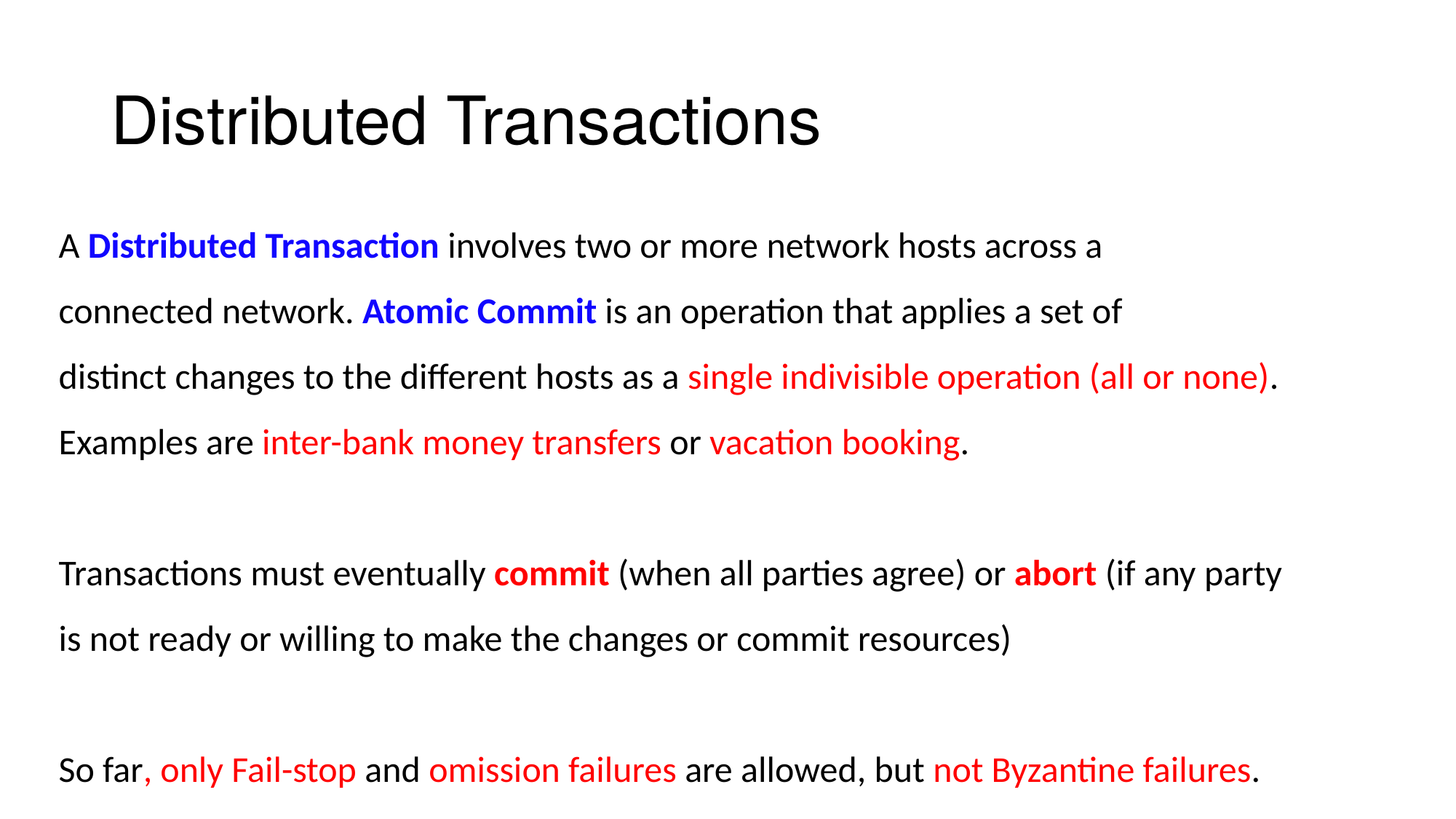

# Distributed Transactions
A Distributed Transaction involves two or more network hosts across a
connected network. Atomic Commit is an operation that applies a set of
distinct changes to the different hosts as a single indivisible operation (all or none).
Examples are inter-bank money transfers or vacation booking.

Transactions must eventually commit (when all parties agree) or abort (if any party
is not ready or willing to make the changes or commit resources)

So far, only Fail-stop and omission failures are allowed, but not Byzantine failures.